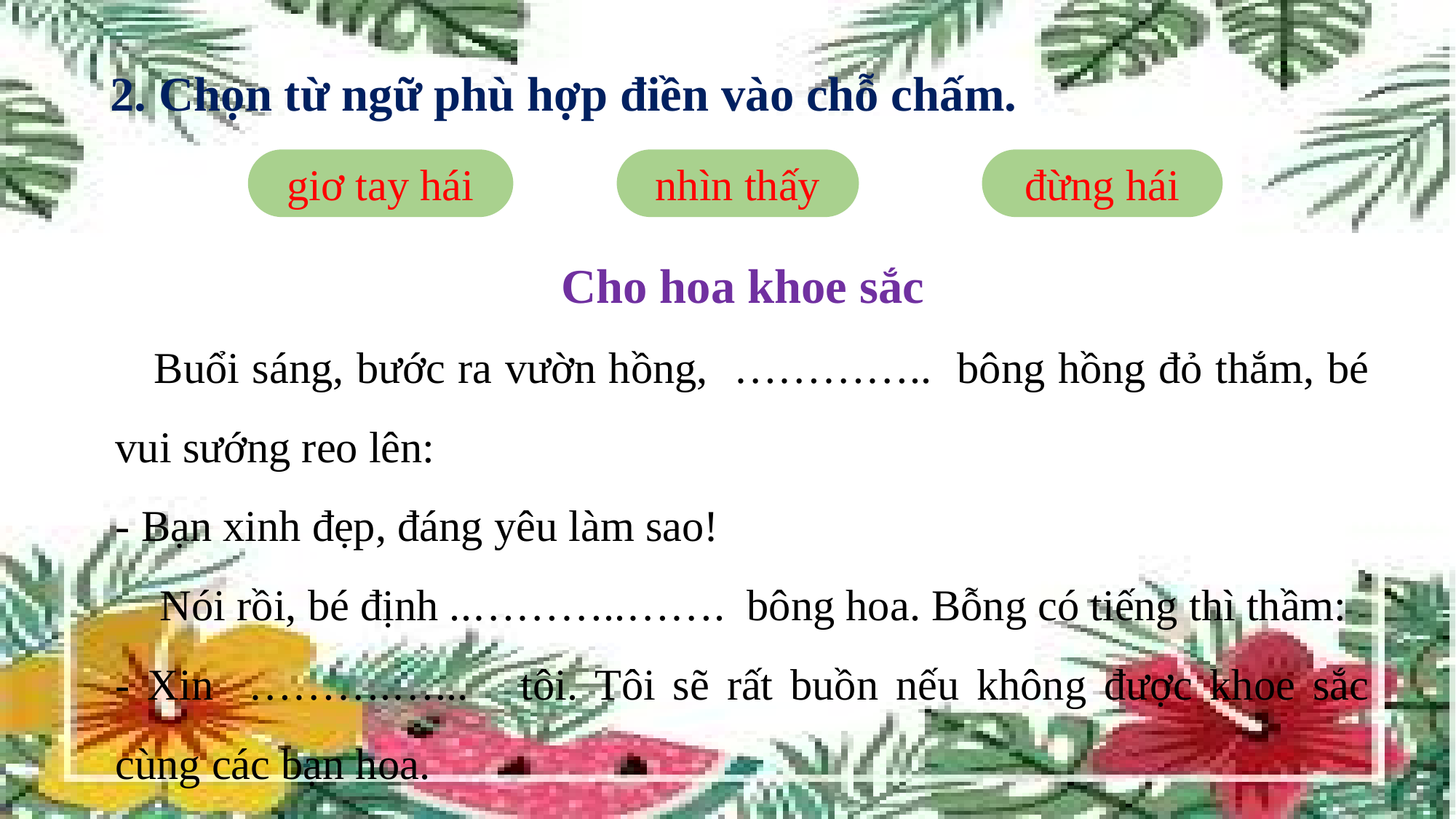

2. Chọn từ ngữ phù hợp điền vào chỗ chấm.
giơ tay hái
nhìn thấy
đừng hái
Cho hoa khoe sắc
   Buổi sáng, bước ra vườn hồng,  …………..  bông hồng đỏ thắm, bé vui sướng reo lên:
- Bạn xinh đẹp, đáng yêu làm sao!
    Nói rồi, bé định ..………..…….  bông hoa. Bỗng có tiếng thì thầm:
- Xin  ……….…...   tôi. Tôi sẽ rất buồn nếu không được khoe sắc cùng các bạn hoa.